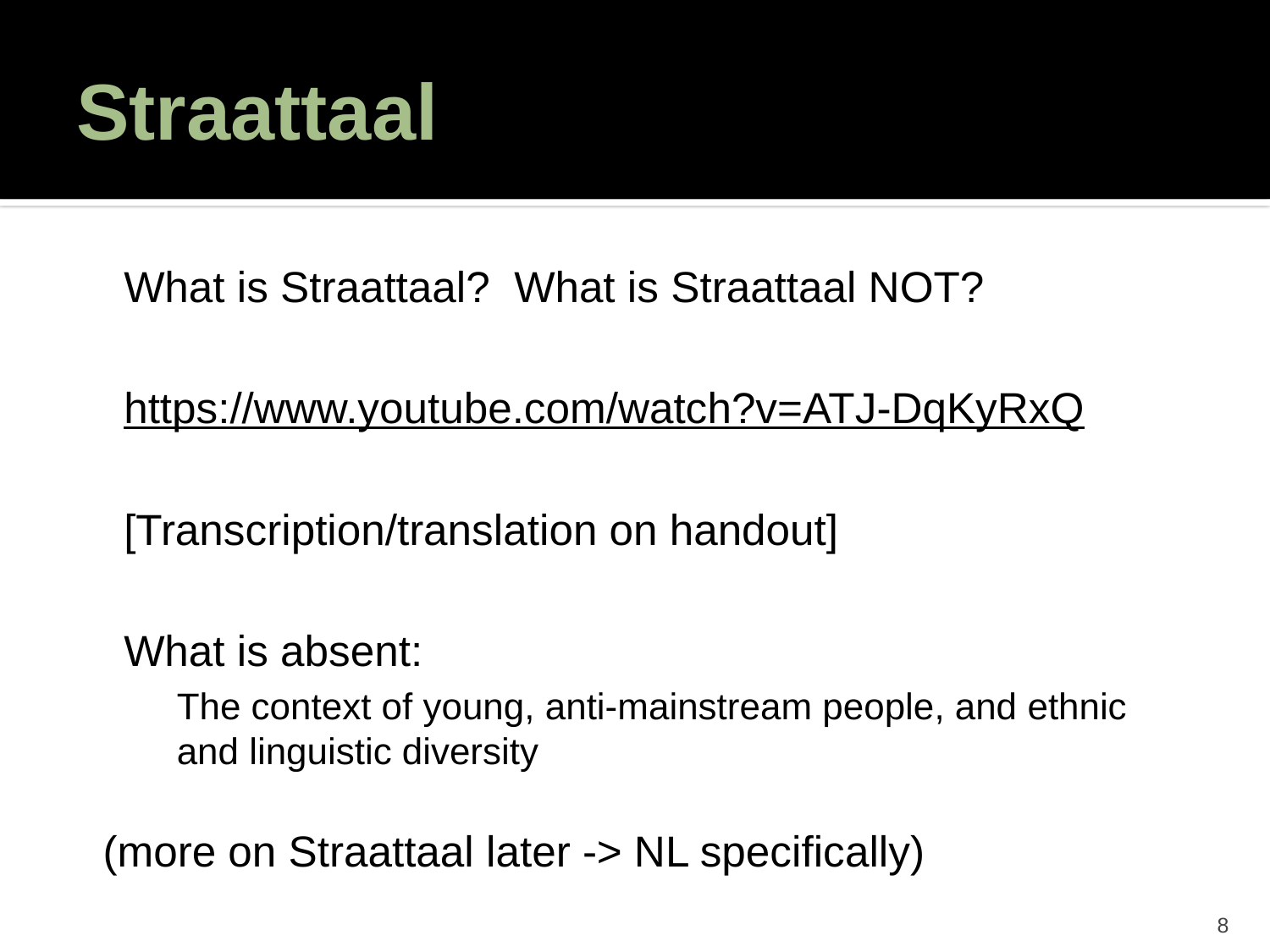

# Straattaal
What is Straattaal?  What is Straattaal NOT?

https://www.youtube.com/watch?v=ATJ-DqKyRxQ

[Transcription/translation on handout]

What is absent:
The context of young, anti-mainstream people, and ethnic and linguistic diversity

(more on Straattaal later -> NL specifically)

8